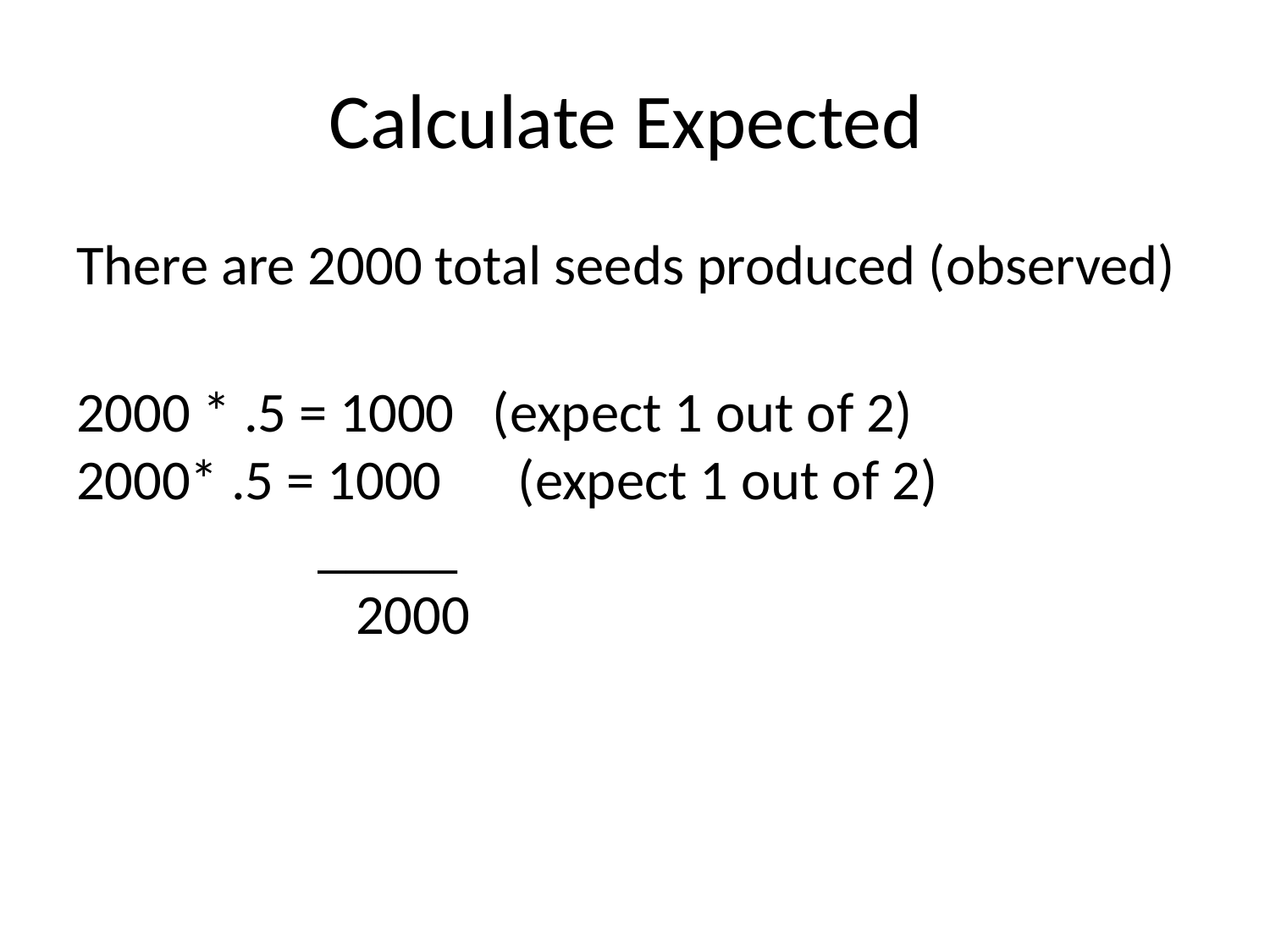

# Calculate Expected
There are 2000 total seeds produced (observed)
2000 * .5 = 1000   (expect 1 out of 2)
2000* .5 = 1000      (expect 1 out of 2)
                   _____
                      2000